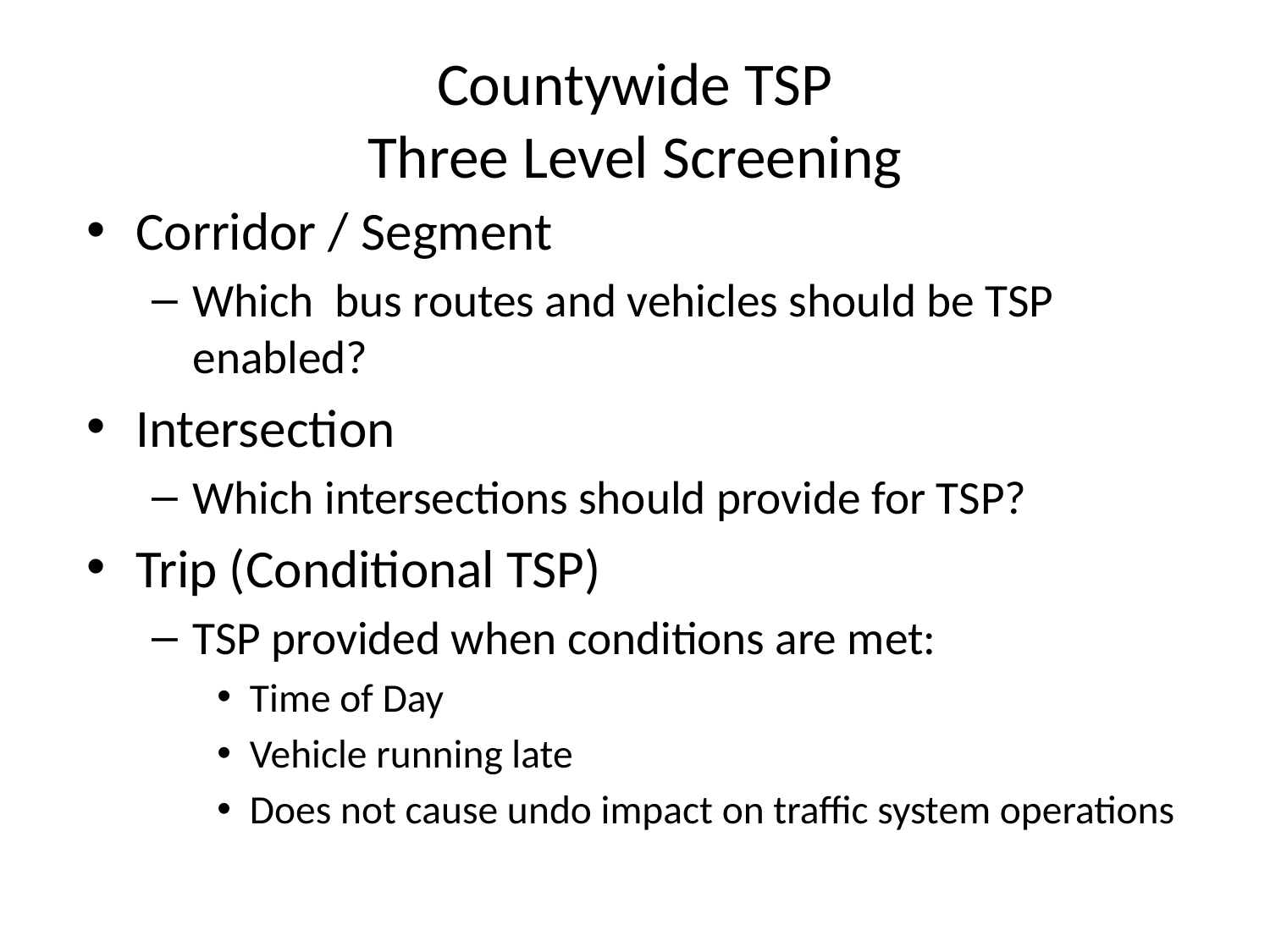

# Countywide TSP Three Level Screening
Corridor / Segment
Which  bus routes and vehicles should be TSP enabled?
Intersection
Which intersections should provide for TSP?
Trip (Conditional TSP)
TSP provided when conditions are met:
Time of Day
Vehicle running late
Does not cause undo impact on traffic system operations